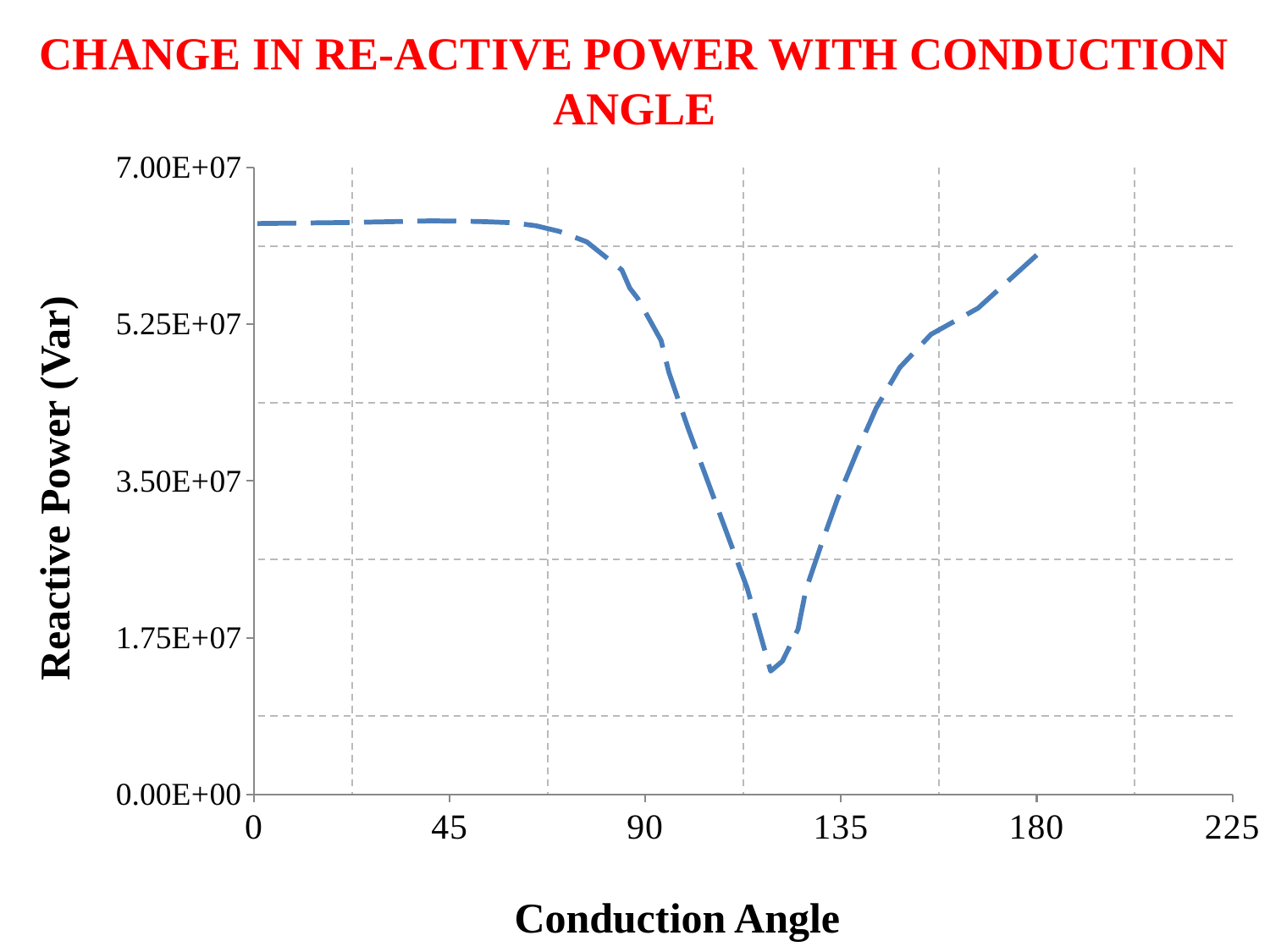

# CHANGE IN RE-ACTIVE POWER WITH CONDUCTION ANGLE

### Chart

| Category | reactive power |
|---|---|
Reactive Power (Var)
Conduction Angle
44